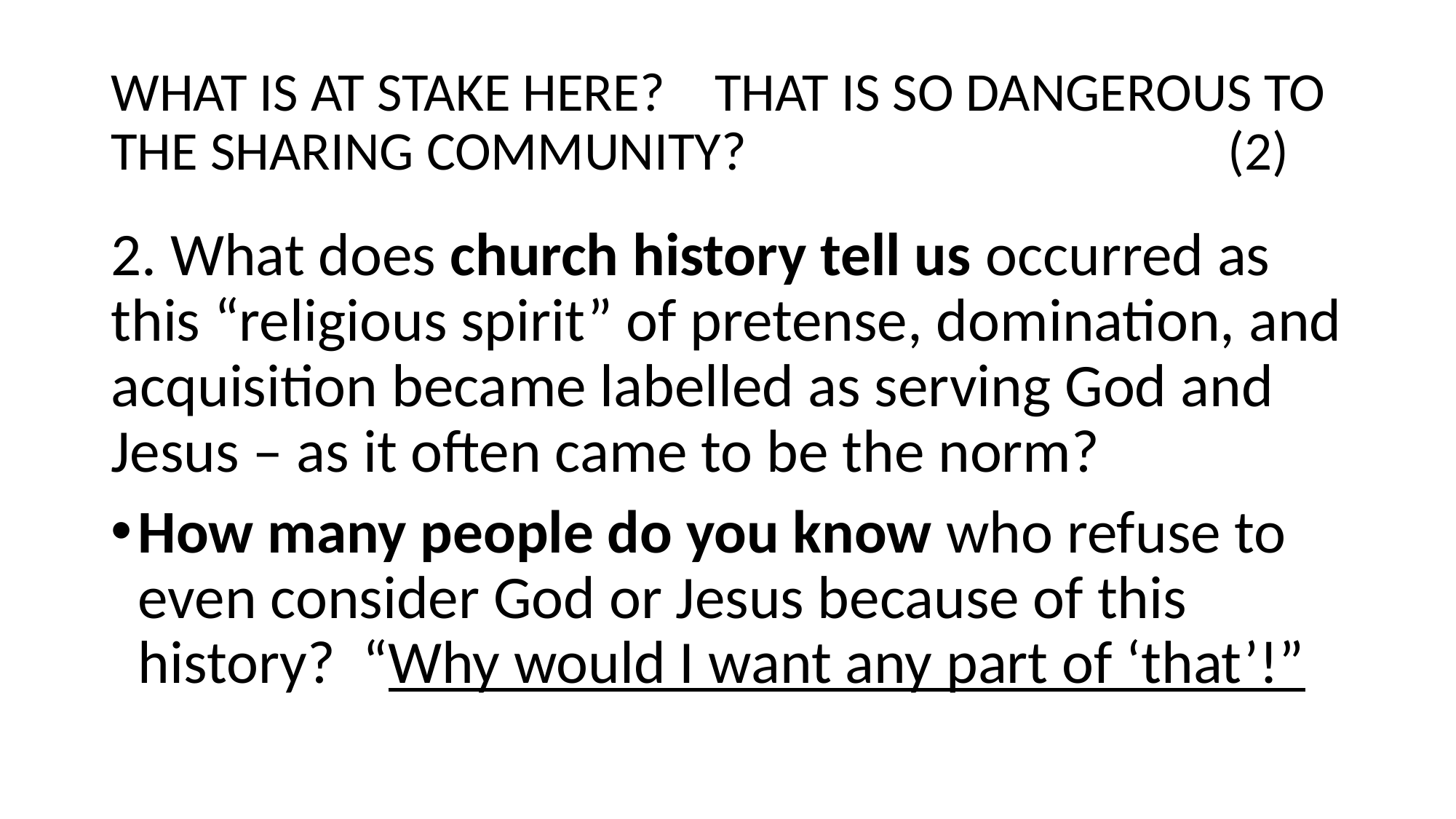

# WHAT IS AT STAKE HERE?    THAT IS SO DANGEROUS TO THE SHARING COMMUNITY?                                       (2)
2. What does church history tell us occurred as this “religious spirit” of pretense, domination, and acquisition became labelled as serving God and Jesus – as it often came to be the norm?
How many people do you know who refuse to even consider God or Jesus because of this history?  “Why would I want any part of ‘that’!”